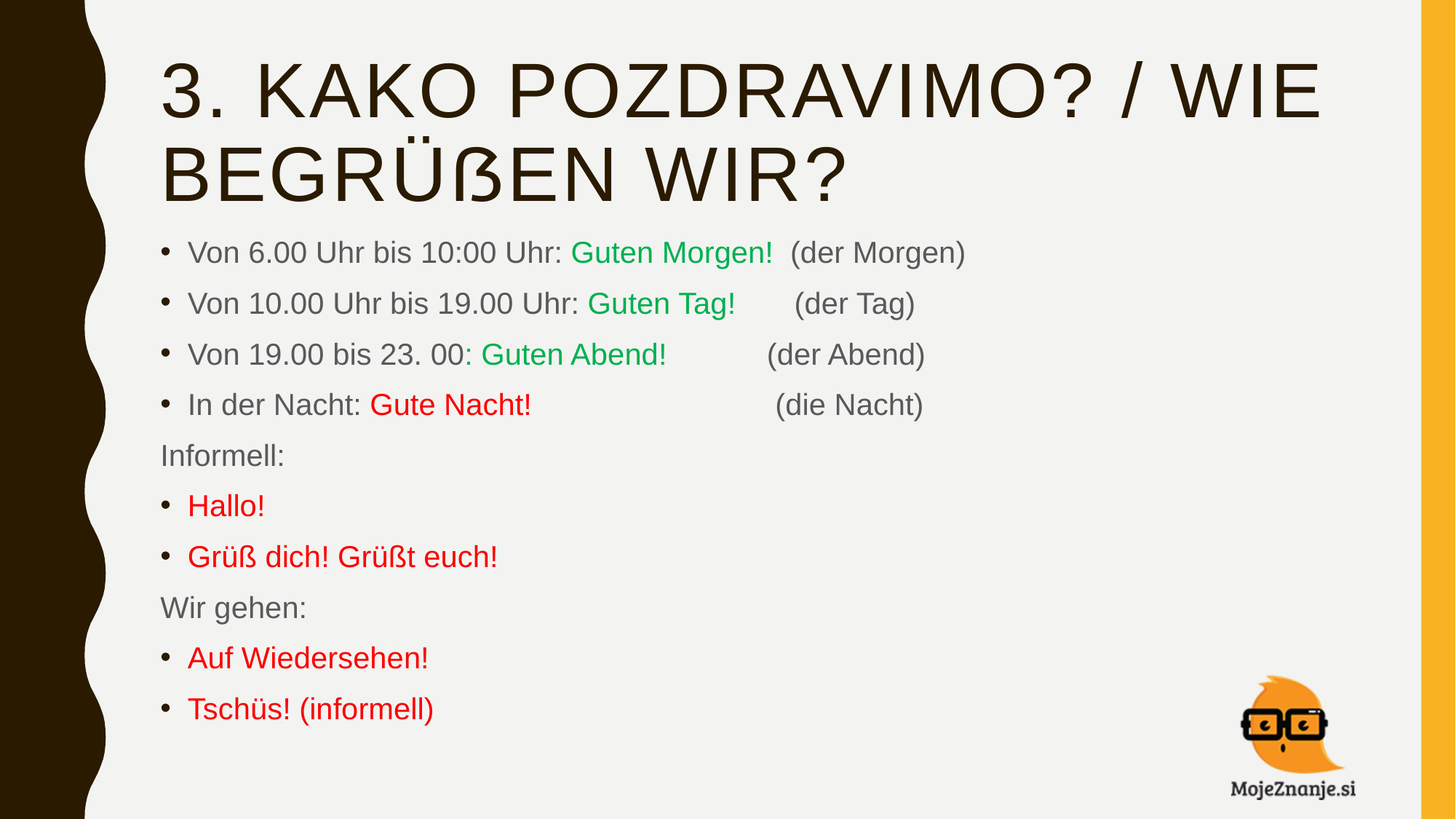

# 3. KAKO PozdraviMO? / Wie begrüßen wir?
Von 6.00 Uhr bis 10:00 Uhr: Guten Morgen!  (der Morgen)
Von 10.00 Uhr bis 19.00 Uhr: Guten Tag!       (der Tag)
Von 19.00 bis 23. 00: Guten Abend!	    (der Abend)
In der Nacht: Gute Nacht!		     (die Nacht)
Informell:
Hallo!
Grüß dich! Grüßt euch!
Wir gehen:
Auf Wiedersehen!
Tschüs! (informell)